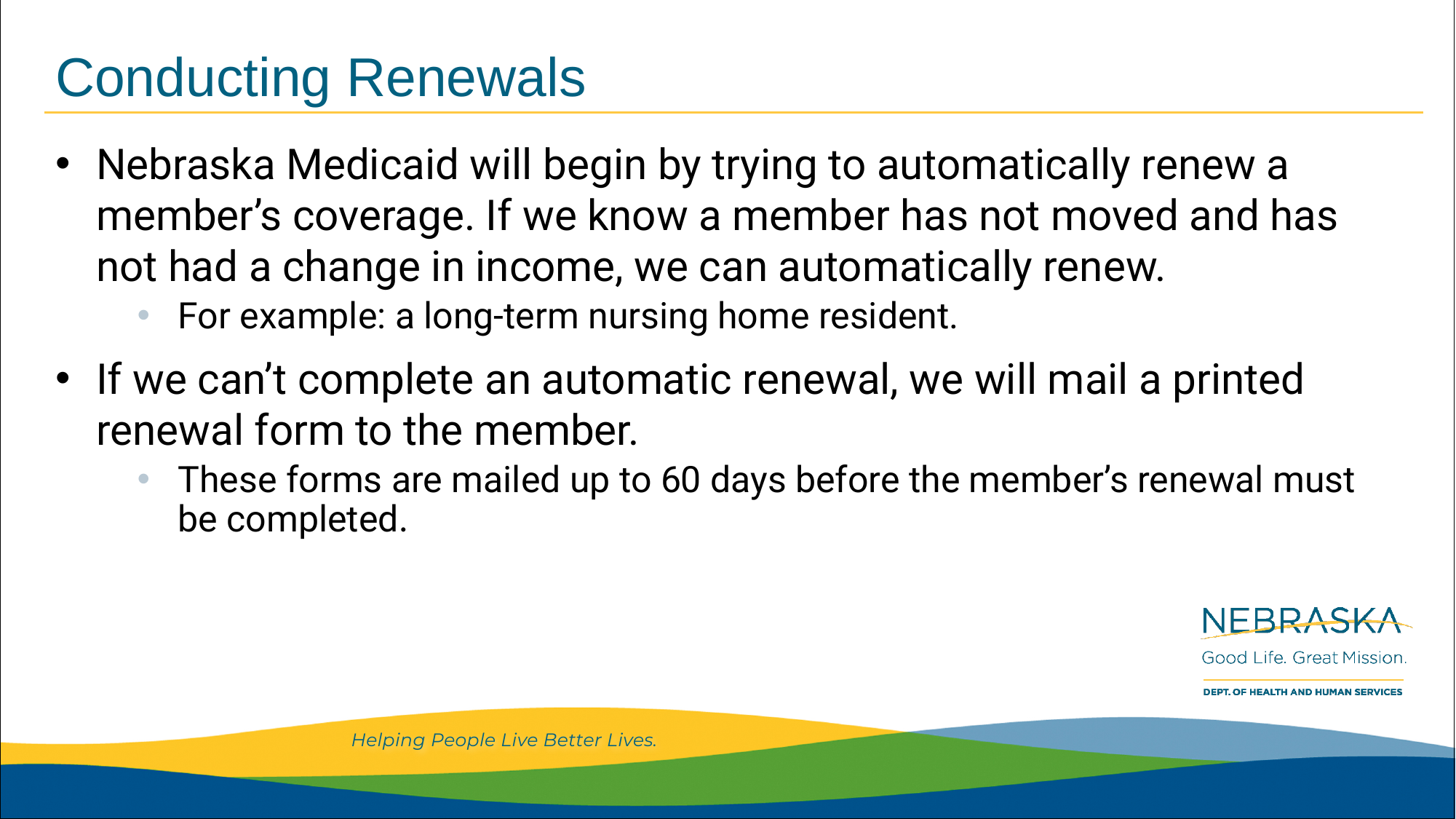

# Conducting Renewals
Nebraska Medicaid will begin by trying to automatically renew a member’s coverage. If we know a member has not moved and has not had a change in income, we can automatically renew.
For example: a long-term nursing home resident.
If we can’t complete an automatic renewal, we will mail a printed renewal form to the member.
These forms are mailed up to 60 days before the member’s renewal must be completed.